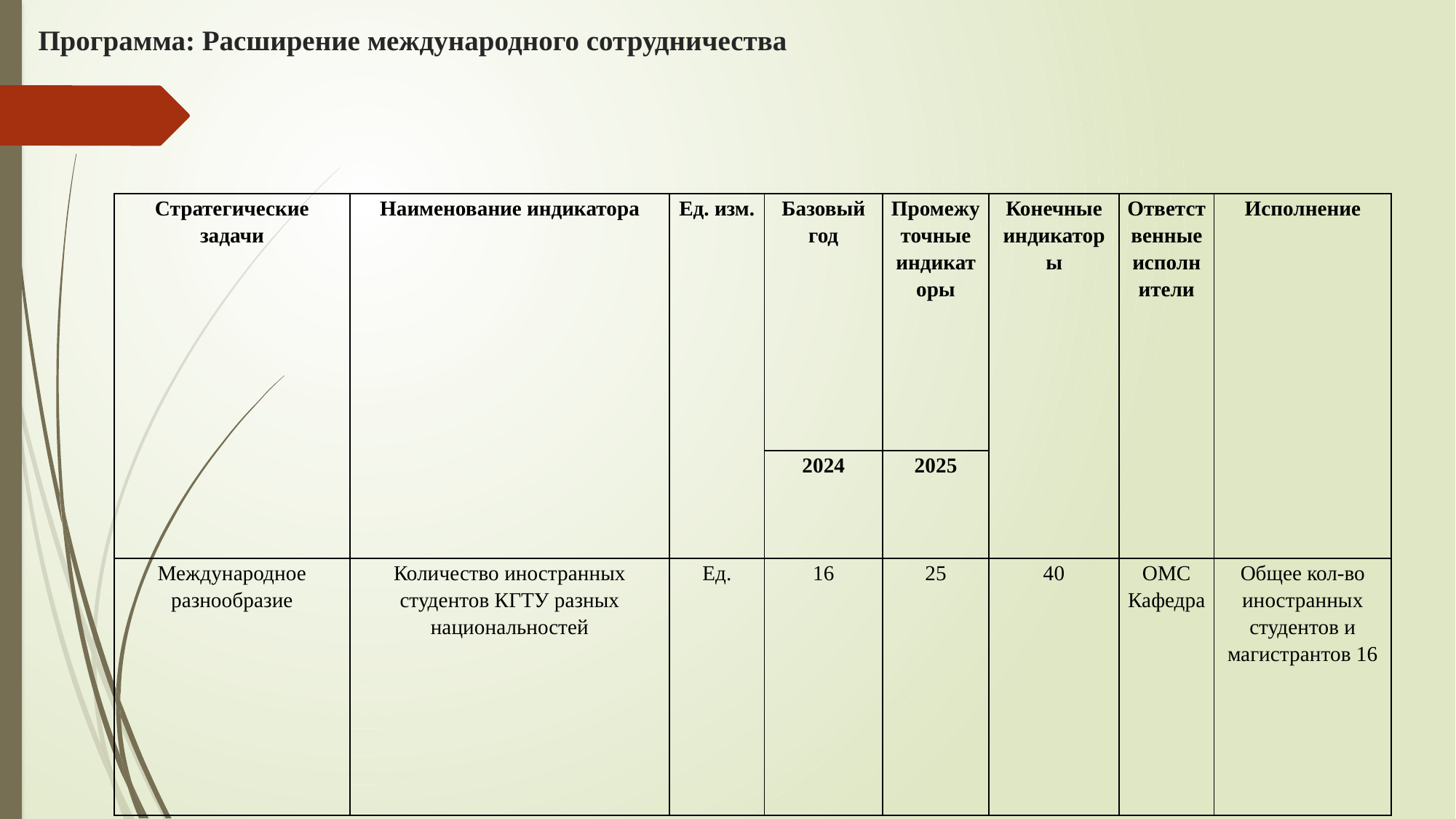

# Программа: Расширение международного сотрудничества
| Стратегические задачи | Наименование индикатора | Ед. изм. | Базовый год | Промежуточные индикаторы | Конечные индикаторы | Ответственные исполнители | Исполнение |
| --- | --- | --- | --- | --- | --- | --- | --- |
|  |  |  | 2024 | 2025 |  |  |  |
| Международное разнообразие | Количество иностранных студентов КГТУ разных национальностей | Ед. | 16 | 25 | 40 | ОМС Кафедра | Общее кол-во иностранных студентов и магистрантов 16 |